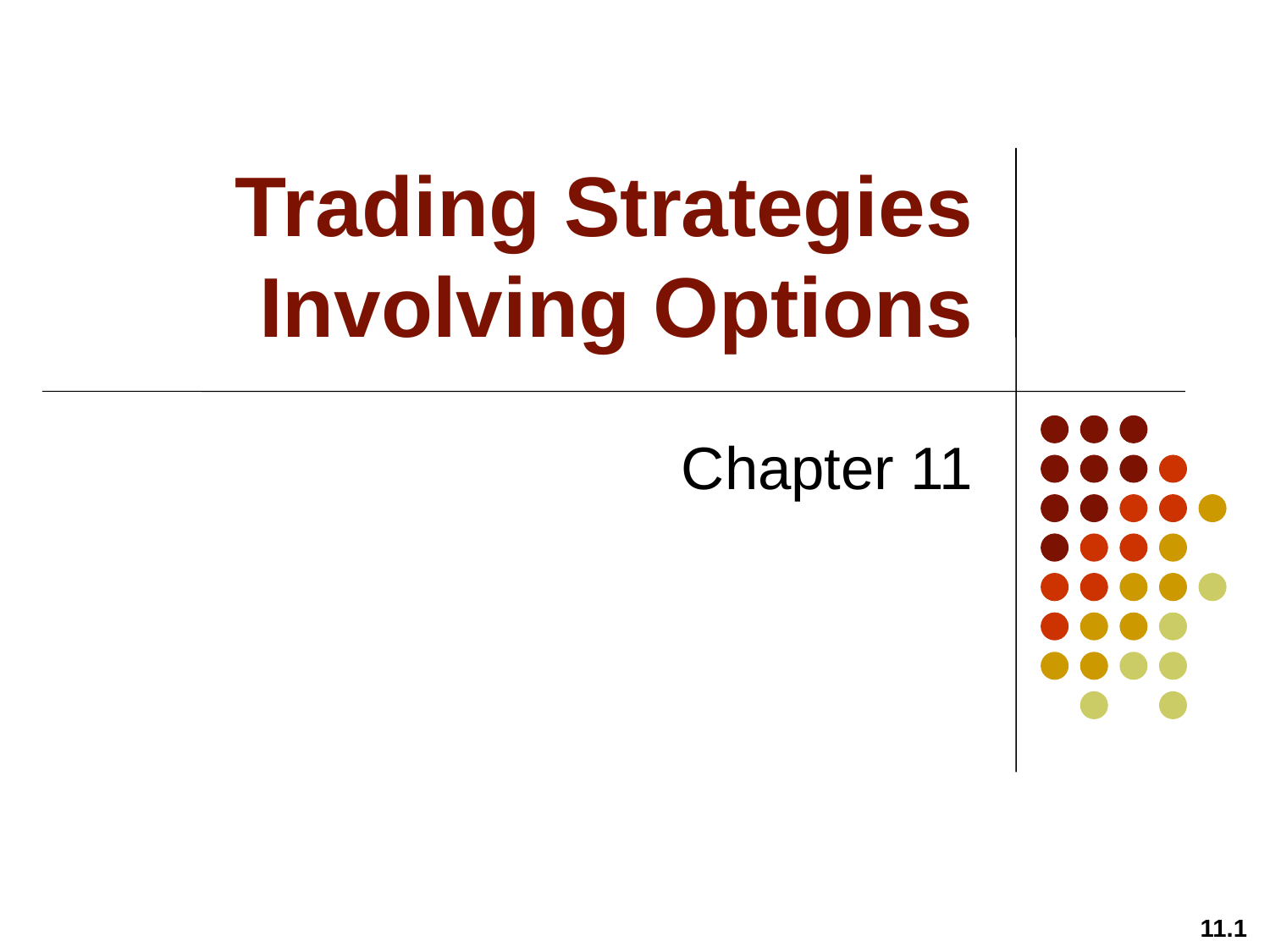

# Trading Strategies Involving Options
Chapter 11
11.1